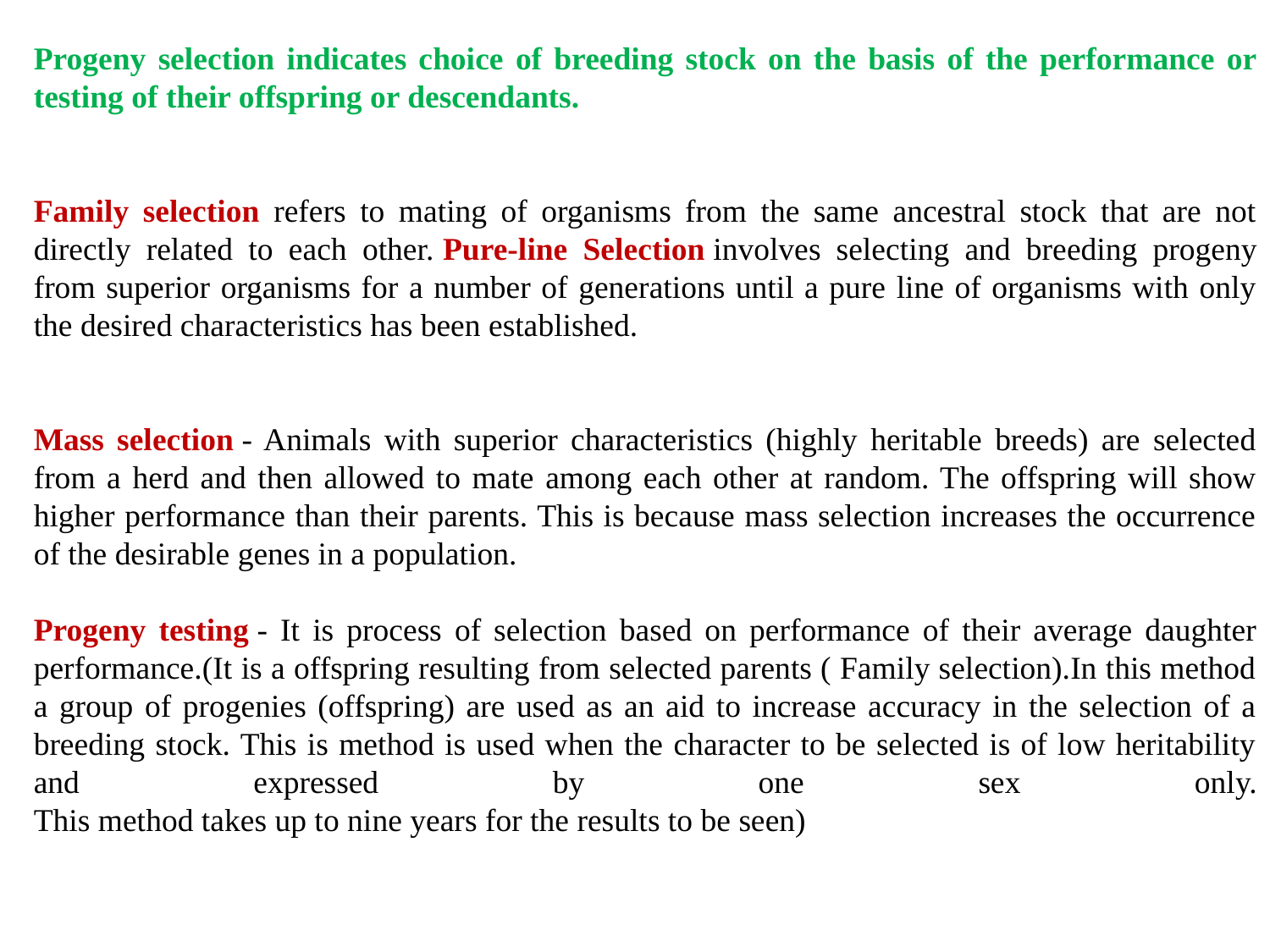

Progeny selection indicates choice of breeding stock on the basis of the performance or testing of their offspring or descendants.

Family selection refers to mating of organisms from the same ancestral stock that are not directly related to each other. Pure-line Selection involves selecting and breeding progeny from superior organisms for a number of generations until a pure line of organisms with only the desired characteristics has been established.

Mass selection - Animals with superior characteristics (highly heritable breeds) are selected from a herd and then allowed to mate among each other at random. The offspring will show higher performance than their parents. This is because mass selection increases the occurrence of the desirable genes in a population.

Progeny testing - It is process of selection based on performance of their average daughter performance.(It is a offspring resulting from selected parents ( Family selection).In this method a group of progenies (offspring) are used as an aid to increase accuracy in the selection of a breeding stock. This is method is used when the character to be selected is of low heritability and expressed by one sex only.
This method takes up to nine years for the results to be seen)